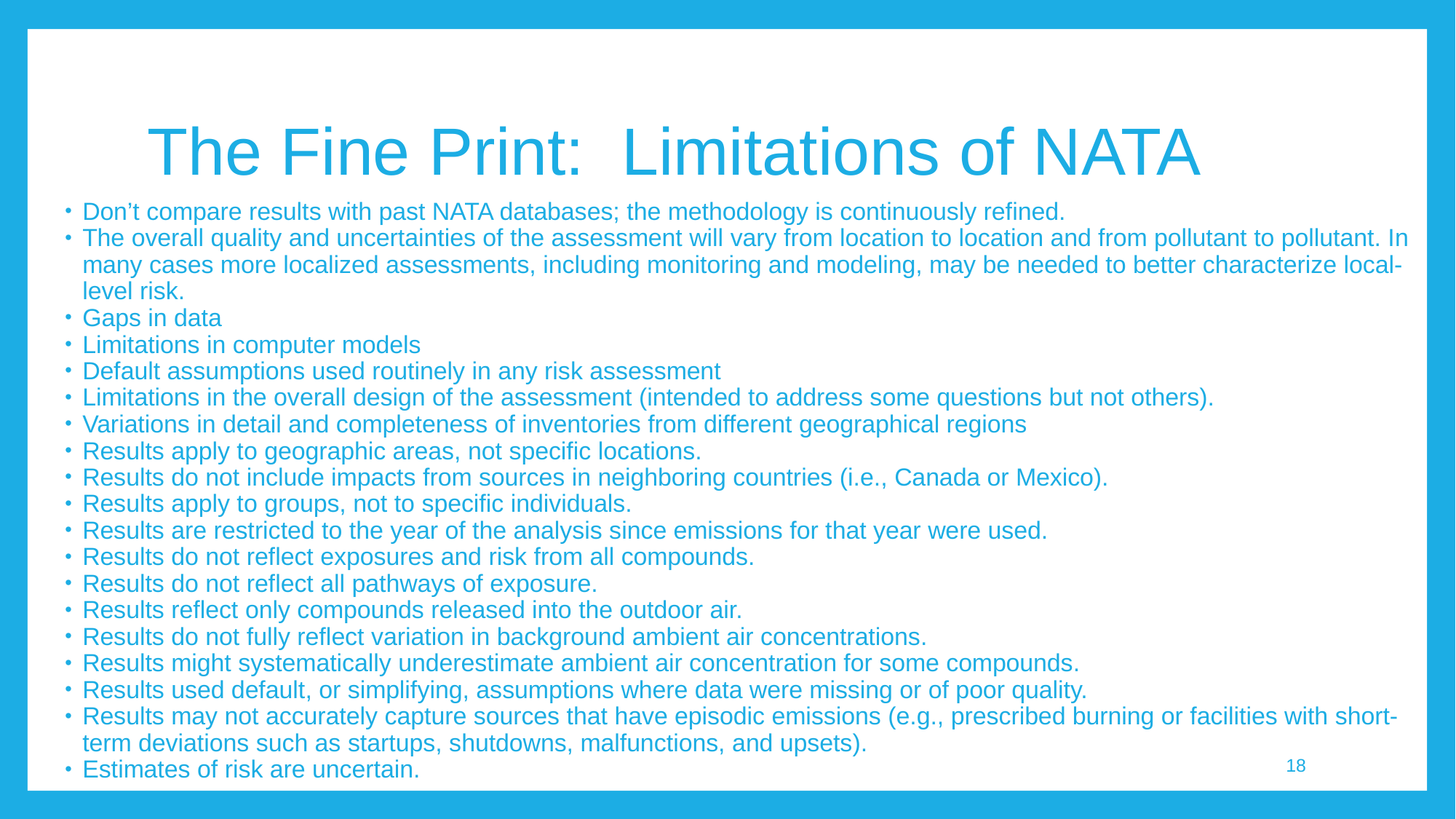

# The Fine Print:  Limitations of NATA
Don’t compare results with past NATA databases; the methodology is continuously refined.
The overall quality and uncertainties of the assessment will vary from location to location and from pollutant to pollutant. In many cases more localized assessments, including monitoring and modeling, may be needed to better characterize local-level risk.
Gaps in data
Limitations in computer models
Default assumptions used routinely in any risk assessment
Limitations in the overall design of the assessment (intended to address some questions but not others).
Variations in detail and completeness of inventories from different geographical regions
Results apply to geographic areas, not specific locations.
Results do not include impacts from sources in neighboring countries (i.e., Canada or Mexico).
Results apply to groups, not to specific individuals.
Results are restricted to the year of the analysis since emissions for that year were used.
Results do not reflect exposures and risk from all compounds.
Results do not reflect all pathways of exposure.
Results reflect only compounds released into the outdoor air.
Results do not fully reflect variation in background ambient air concentrations.
Results might systematically underestimate ambient air concentration for some compounds.
Results used default, or simplifying, assumptions where data were missing or of poor quality.
Results may not accurately capture sources that have episodic emissions (e.g., prescribed burning or facilities with short-term deviations such as startups, shutdowns, malfunctions, and upsets).
Estimates of risk are uncertain.

18